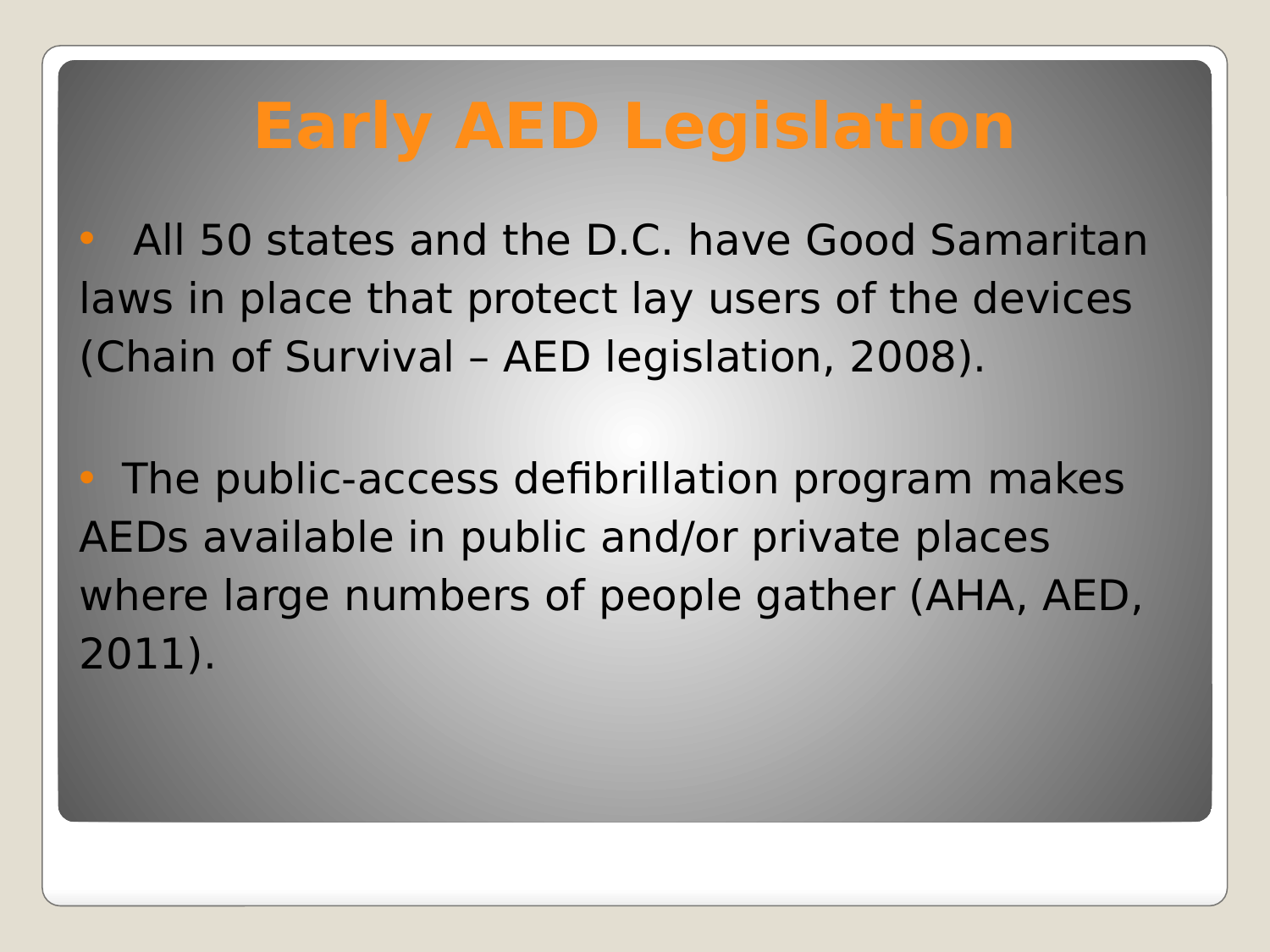

# Early AED Legislation

   All 50 states and the D.C. have Good Samaritan laws in place that protect lay users of the devices (Chain of Survival – AED legislation, 2008).

  The public-access defibrillation program makes AEDs available in public and/or private places where large numbers of people gather (AHA, AED, 2011).